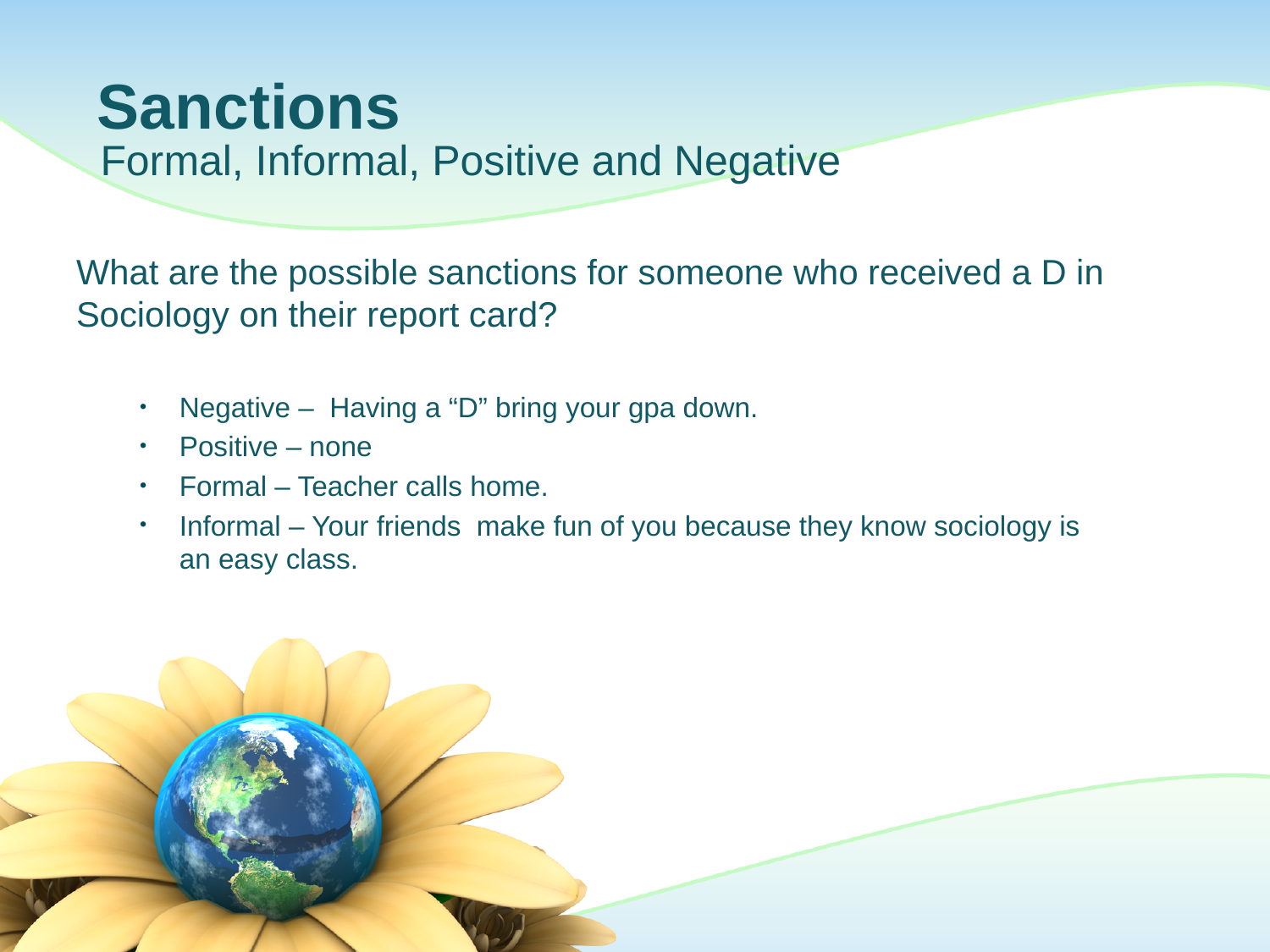

# Sanctions
Formal, Informal, Positive and Negative
What are the possible sanctions for someone who received a D in Sociology on their report card?

Negative –  Having a “D” bring your gpa down.
Positive – none
Formal – Teacher calls home.
Informal – Your friends  make fun of you because they know sociology is an easy class.